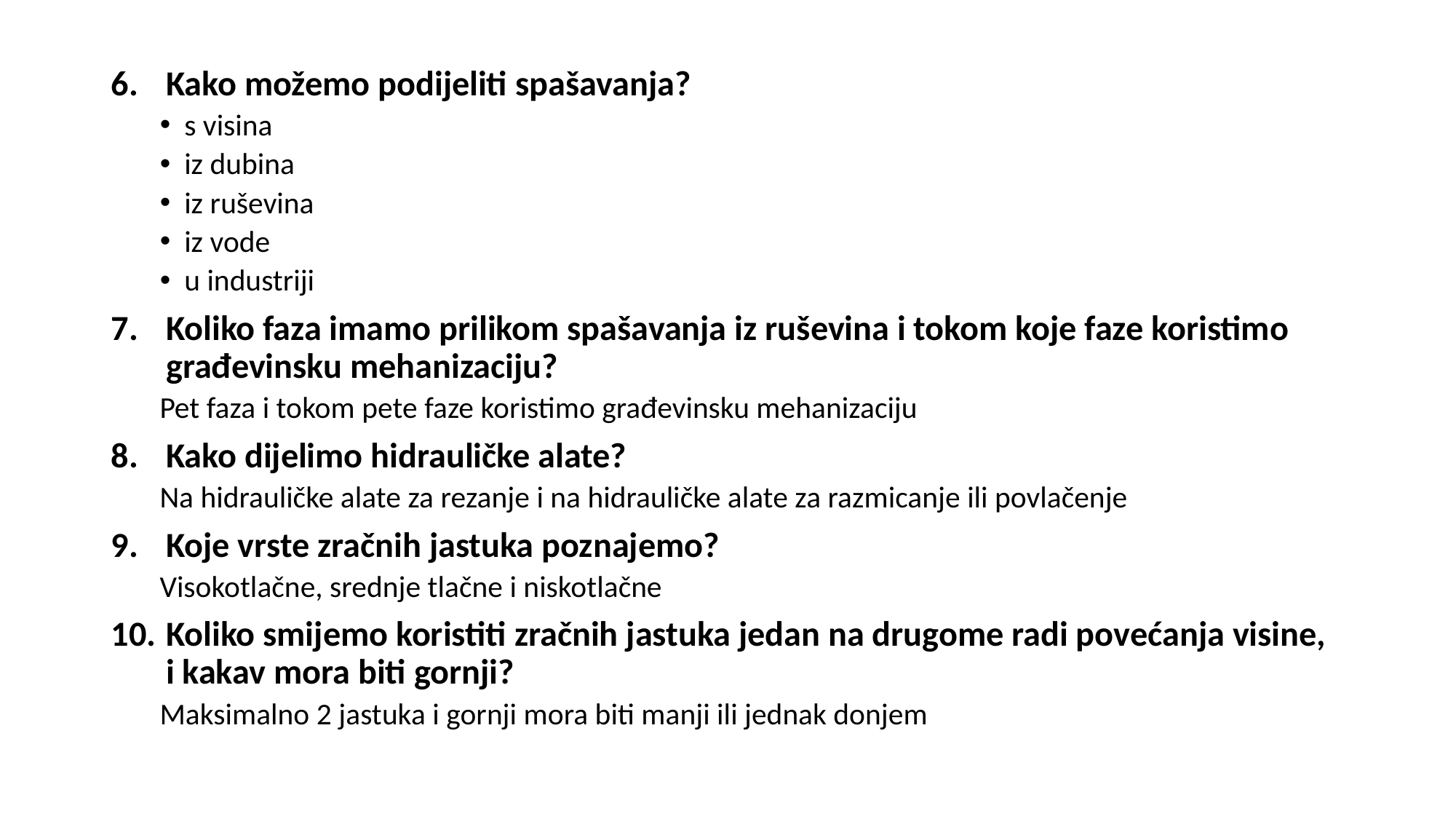

Kako možemo podijeliti spašavanja?
s visina
iz dubina
iz ruševina
iz vode
u industriji
Koliko faza imamo prilikom spašavanja iz ruševina i tokom koje faze koristimo građevinsku mehanizaciju?
Pet faza i tokom pete faze koristimo građevinsku mehanizaciju
Kako dijelimo hidrauličke alate?
Na hidrauličke alate za rezanje i na hidrauličke alate za razmicanje ili povlačenje
Koje vrste zračnih jastuka poznajemo?
Visokotlačne, srednje tlačne i niskotlačne
Koliko smijemo koristiti zračnih jastuka jedan na drugome radi povećanja visine, i kakav mora biti gornji?
Maksimalno 2 jastuka i gornji mora biti manji ili jednak donjem